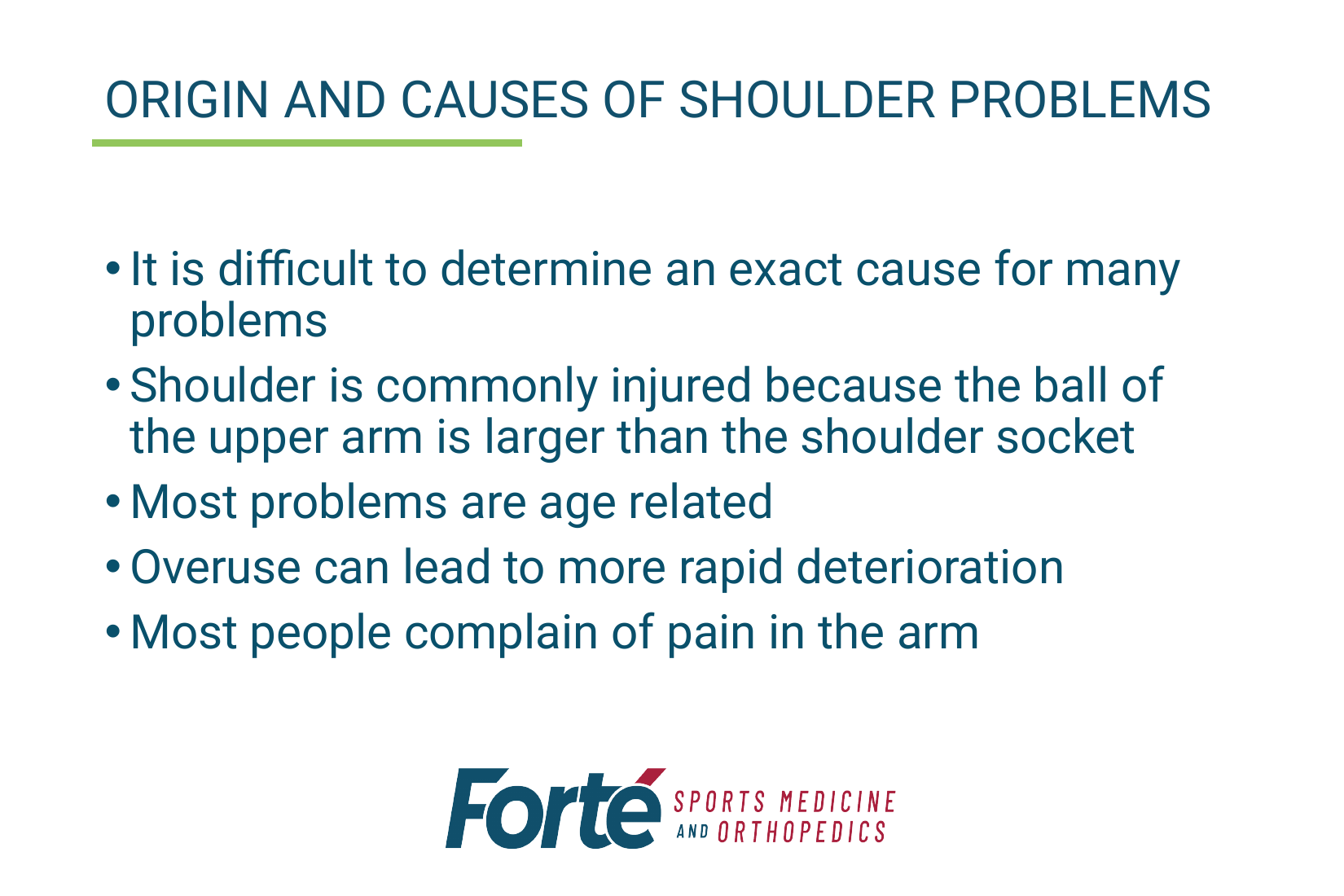

# ORIGIN AND CAUSES OF SHOULDER PROBLEMS
It is difficult to determine an exact cause for many problems
Shoulder is commonly injured because the ball of the upper arm is larger than the shoulder socket
Most problems are age related
Overuse can lead to more rapid deterioration
Most people complain of pain in the arm